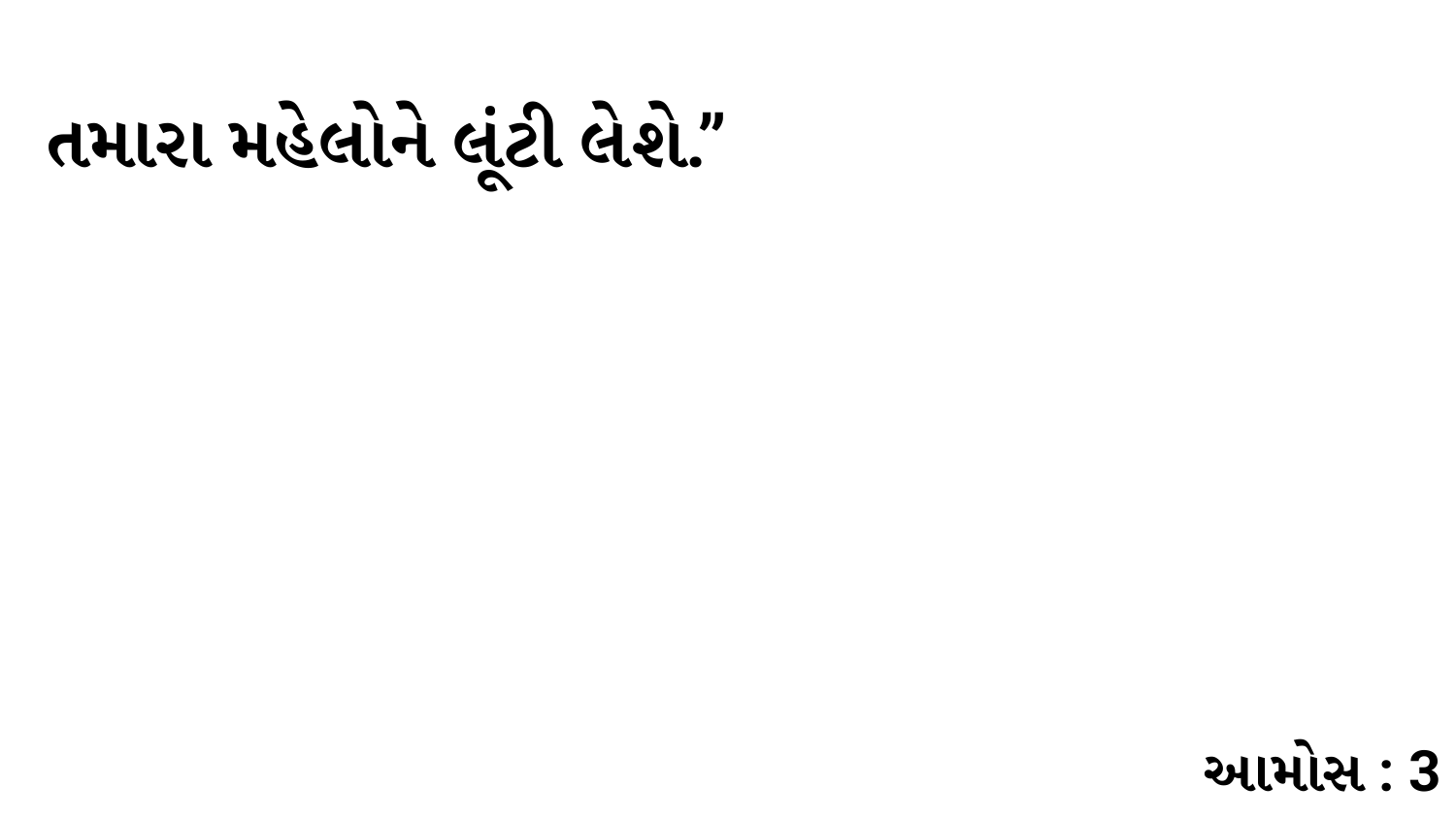

તમારા મહેલોને લૂંટી લેશે.”
આમોસ : 3